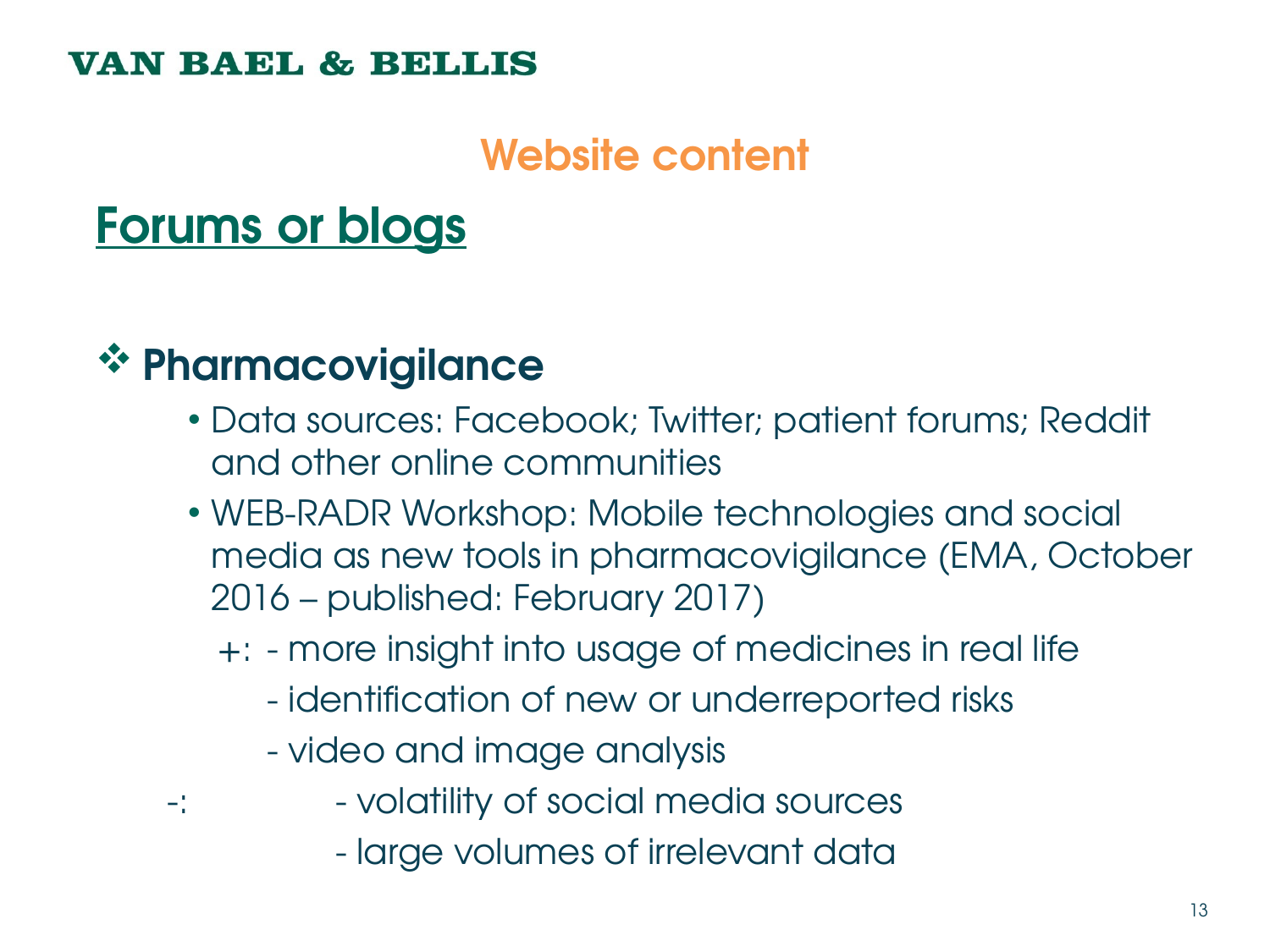

Website content
Forums or blogs

Pharmacovigilance
Data sources: Facebook; Twitter; patient forums; Reddit and other online communities
WEB-RADR Workshop: Mobile technologies and social media as new tools in pharmacovigilance (EMA, October 2016 – published: February 2017)
+:	- more insight into usage of medicines in real life
	- identification of new or underreported risks
	- video and image analysis
-:	- volatility of social media sources
	- large volumes of irrelevant data
13